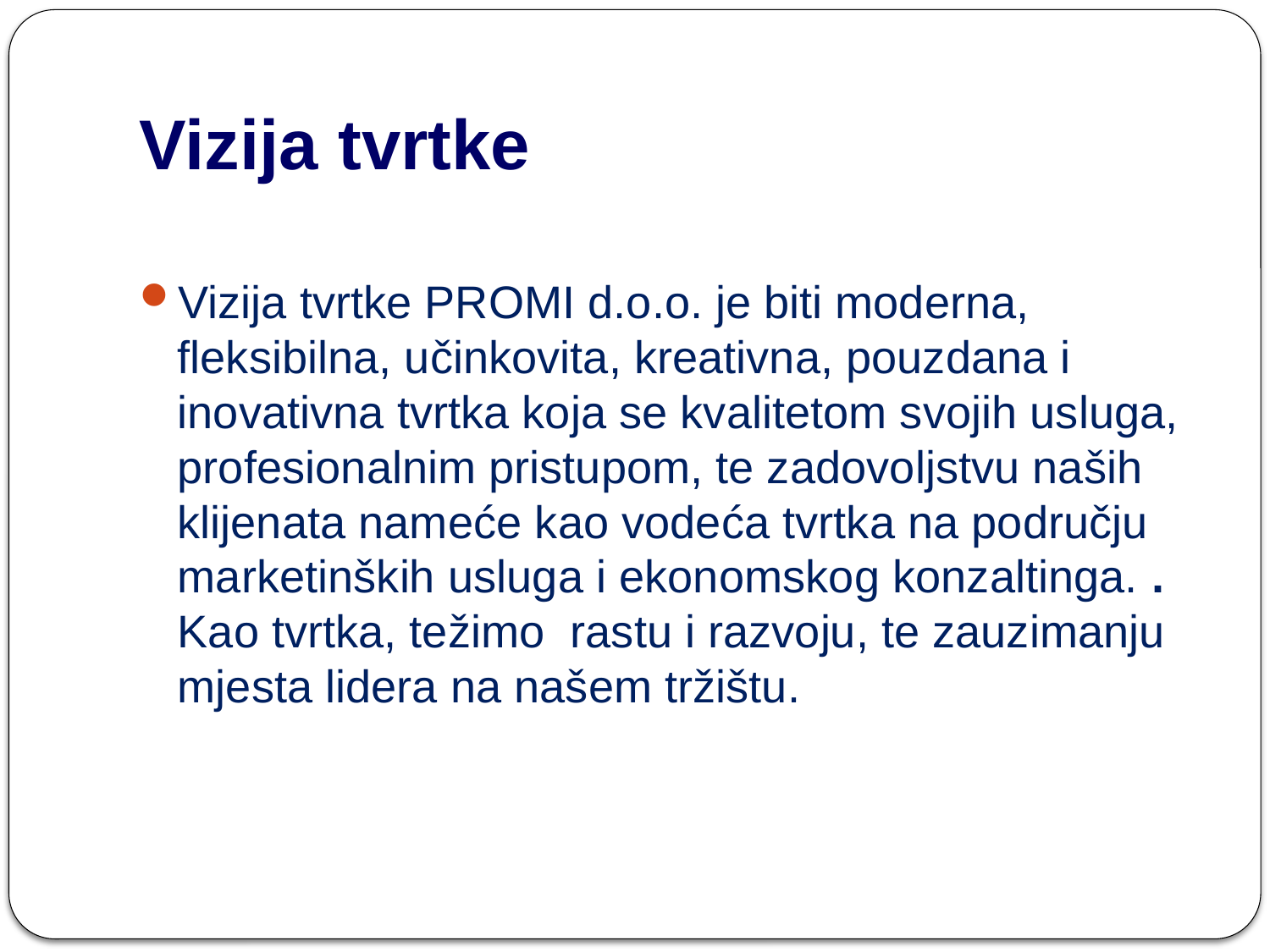

# Vizija tvrtke

Vizija tvrtke PROMI d.o.o. je biti moderna, fleksibilna, učinkovita, kreativna, pouzdana i inovativna tvrtka koja se kvalitetom svojih usluga, profesionalnim pristupom, te zadovoljstvu naših klijenata nameće kao vodeća tvrtka na području marketinških usluga i ekonomskog konzaltinga. .  Kao tvrtka, težimo  rastu i razvoju, te zauzimanju mjesta lidera na našem tržištu.